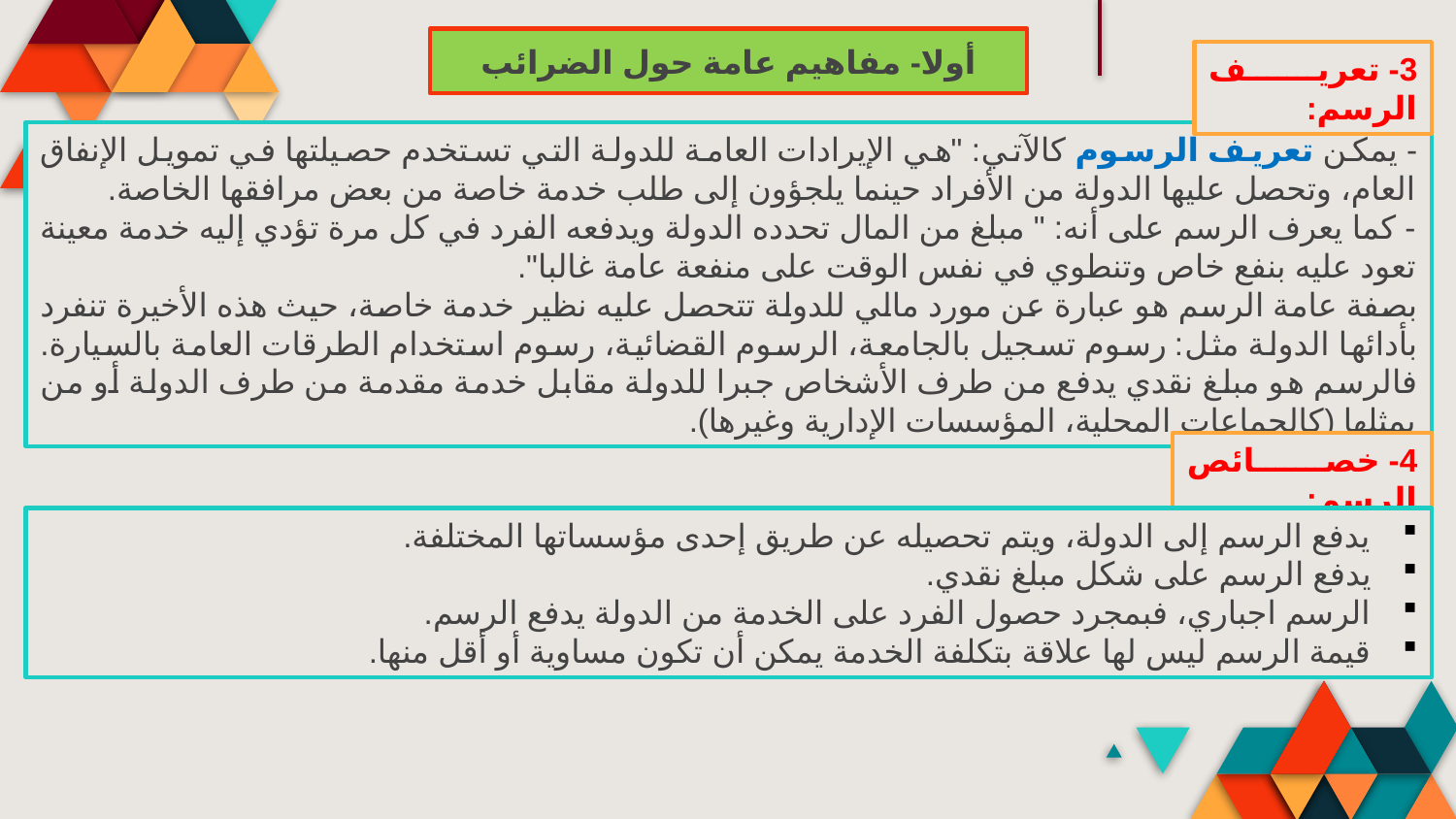

أولا- مفاهيم عامة حول الضرائب

3- تعريف الرسم:
- يمكن تعريف الرسوم كالآتي: "هي الإيرادات العامة للدولة التي تستخدم حصيلتها في تمويل الإنفاق العام، وتحصل عليها الدولة من الأفراد حينما يلجؤون إلى طلب خدمة خاصة من بعض مرافقها الخاصة.
- كما يعرف الرسم على أنه: " مبلغ من المال تحدده الدولة ويدفعه الفرد في كل مرة تؤدي إليه خدمة معينة تعود عليه بنفع خاص وتنطوي في نفس الوقت على منفعة عامة غالبا".
بصفة عامة الرسم هو عبارة عن مورد مالي للدولة تتحصل عليه نظير خدمة خاصة، حيث هذه الأخيرة تنفرد بأدائها الدولة مثل: رسوم تسجيل بالجامعة، الرسوم القضائية، رسوم استخدام الطرقات العامة بالسيارة. فالرسم هو مبلغ نقدي يدفع من طرف الأشخاص جبرا للدولة مقابل خدمة مقدمة من طرف الدولة أو من يمثلها (كالجماعات المحلية، المؤسسات الإدارية وغيرها).
4- خصائص الرسم:
يدفع الرسم إلى الدولة، ويتم تحصيله عن طريق إحدى مؤسساتها المختلفة.
يدفع الرسم على شكل مبلغ نقدي.
الرسم اجباري، فبمجرد حصول الفرد على الخدمة من الدولة يدفع الرسم.
قيمة الرسم ليس لها علاقة بتكلفة الخدمة يمكن أن تكون مساوية أو أقل منها.